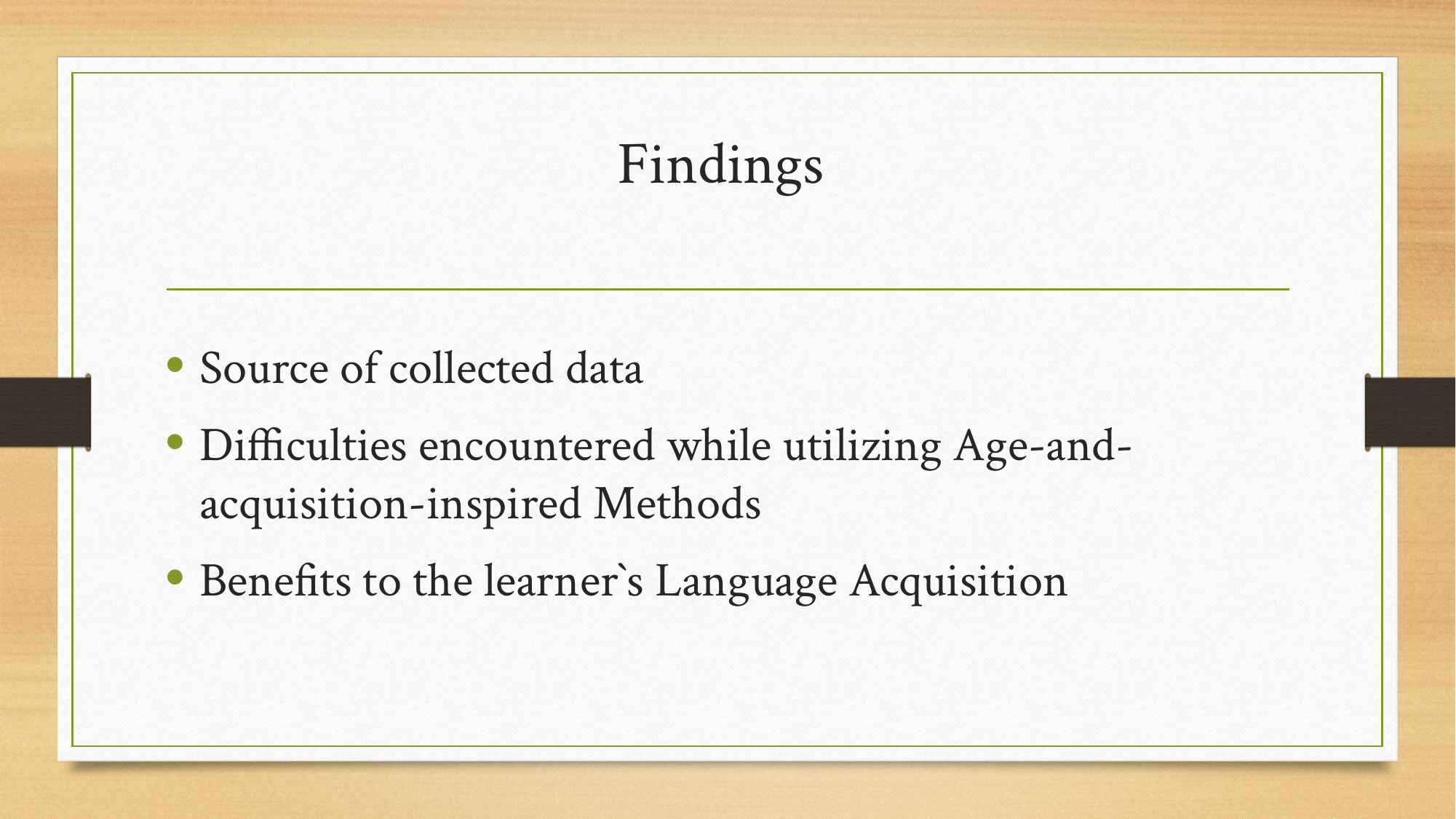

# Findings
Source of collected data
Difficulties encountered while utilizing Age-and-acquisition-inspired Methods
Benefits to the learner`s Language Acquisition